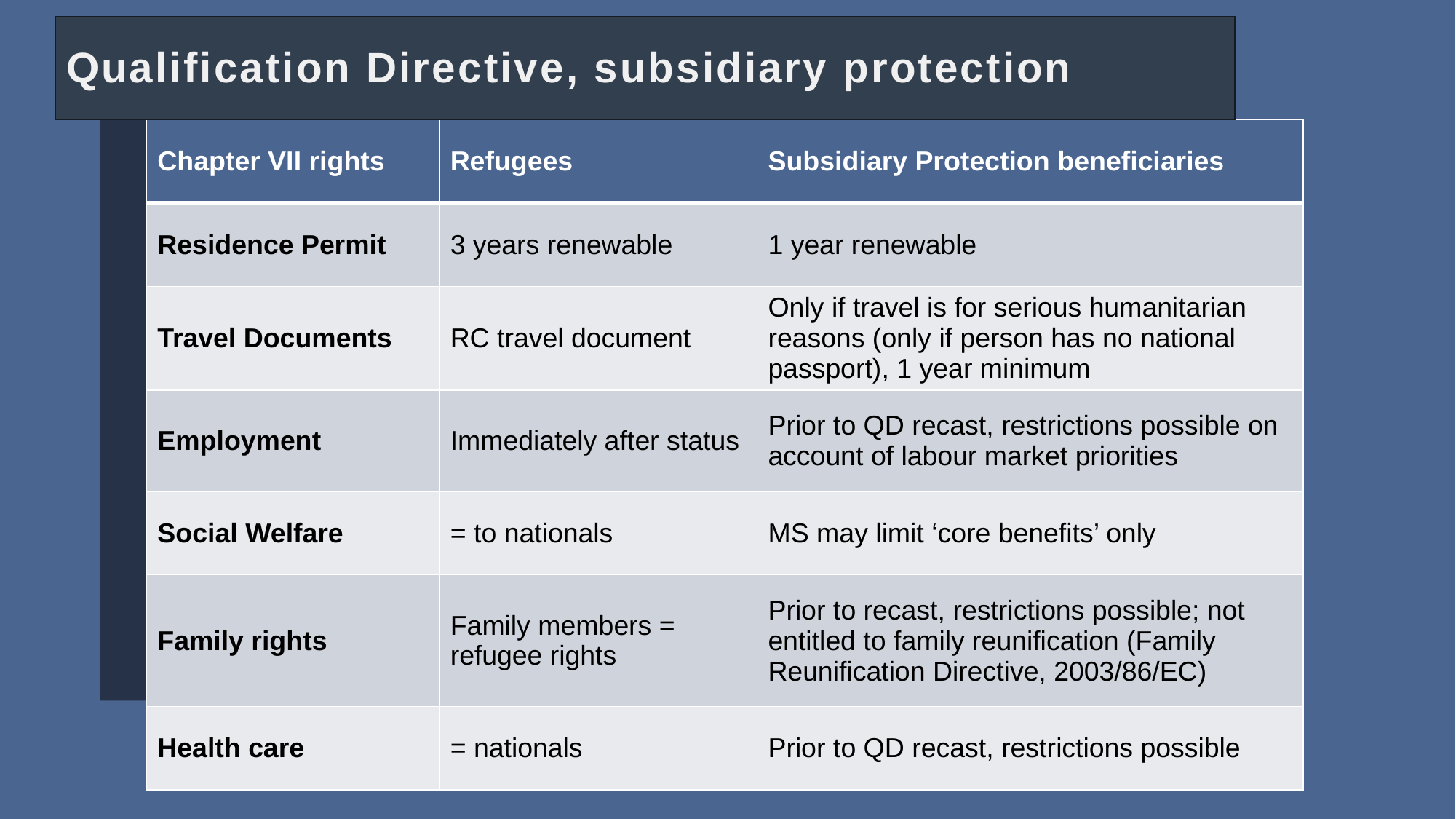

Qualification Directive, subsidiary protection
| Chapter VII rights | Refugees | Subsidiary Protection beneficiaries |
| --- | --- | --- |
| Residence Permit | 3 years renewable | 1 year renewable |
| Travel Documents | RC travel document | Only if travel is for serious humanitarian reasons (only if person has no national passport), 1 year minimum |
| Employment | Immediately after status | Prior to QD recast, restrictions possible on account of labour market priorities |
| Social Welfare | = to nationals | MS may limit ‘core benefits’ only |
| Family rights | Family members = refugee rights | Prior to recast, restrictions possible; not entitled to family reunification (Family Reunification Directive, 2003/86/EC) |
| Health care | = nationals | Prior to QD recast, restrictions possible |